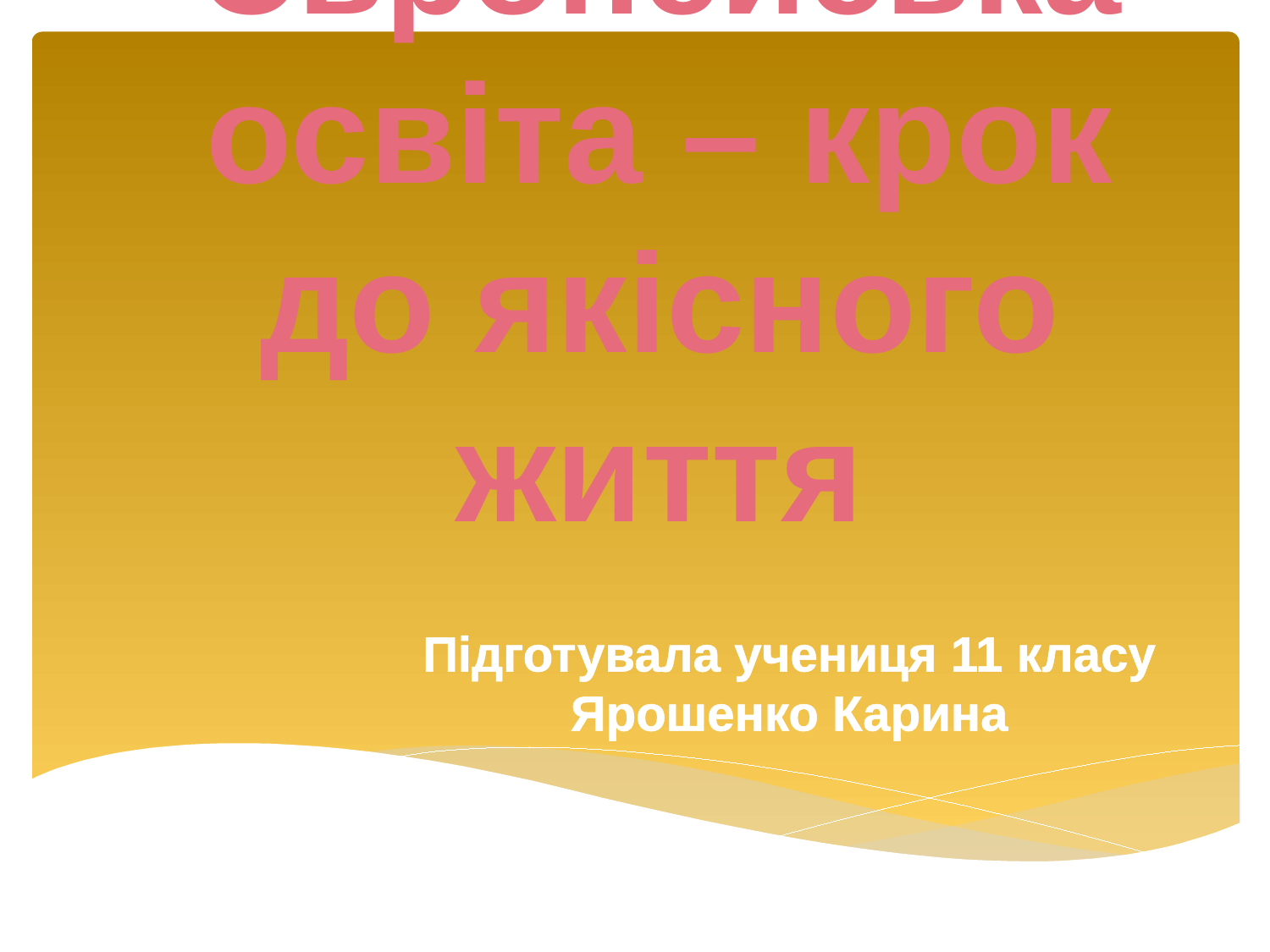

# Європейська освіта – крок до якісного життя
Підготувала учениця 11 класу Ярошенко Карина